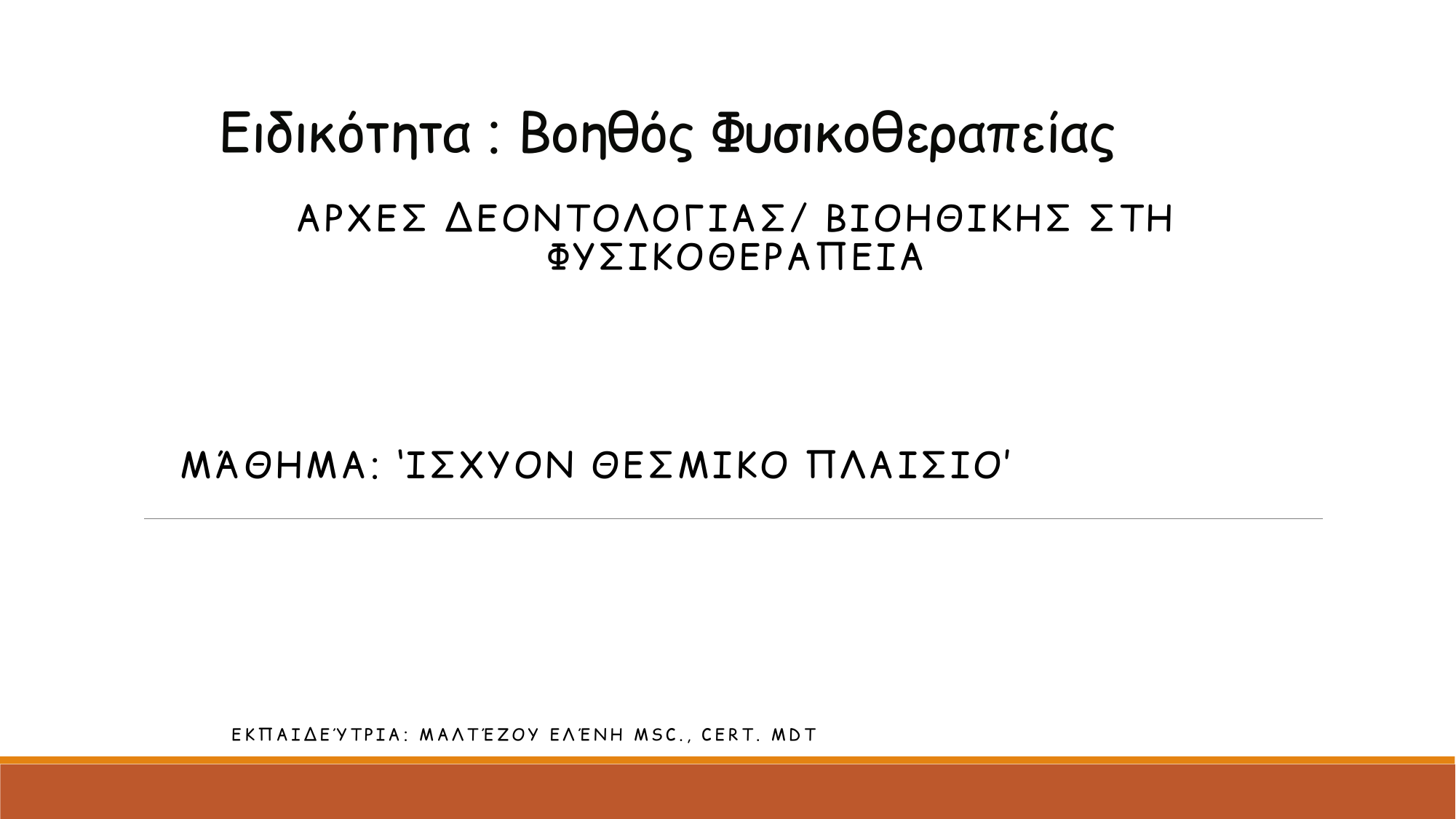

# Ειδικότητα : Βοηθός Φυσικοθεραπείας
ΑΡΧΕΣ ΔΕΟΝΤΟΛΟΓΙΑΣ/ ΒΙΟΗΘΙΚΗΣ ΣΤΗ ΦΥΣΙΚΟΘΕΡΑΠΕΙΑ

Μάθημα: ‘ΙΣΧΥΟΝ ΘΕΣΜΙΚΟ ΠΛΑΙΣΙΟ’

    Εκπαιδεύτρια: Μαλτέζου Ελένη MSc., Cert. Mdt